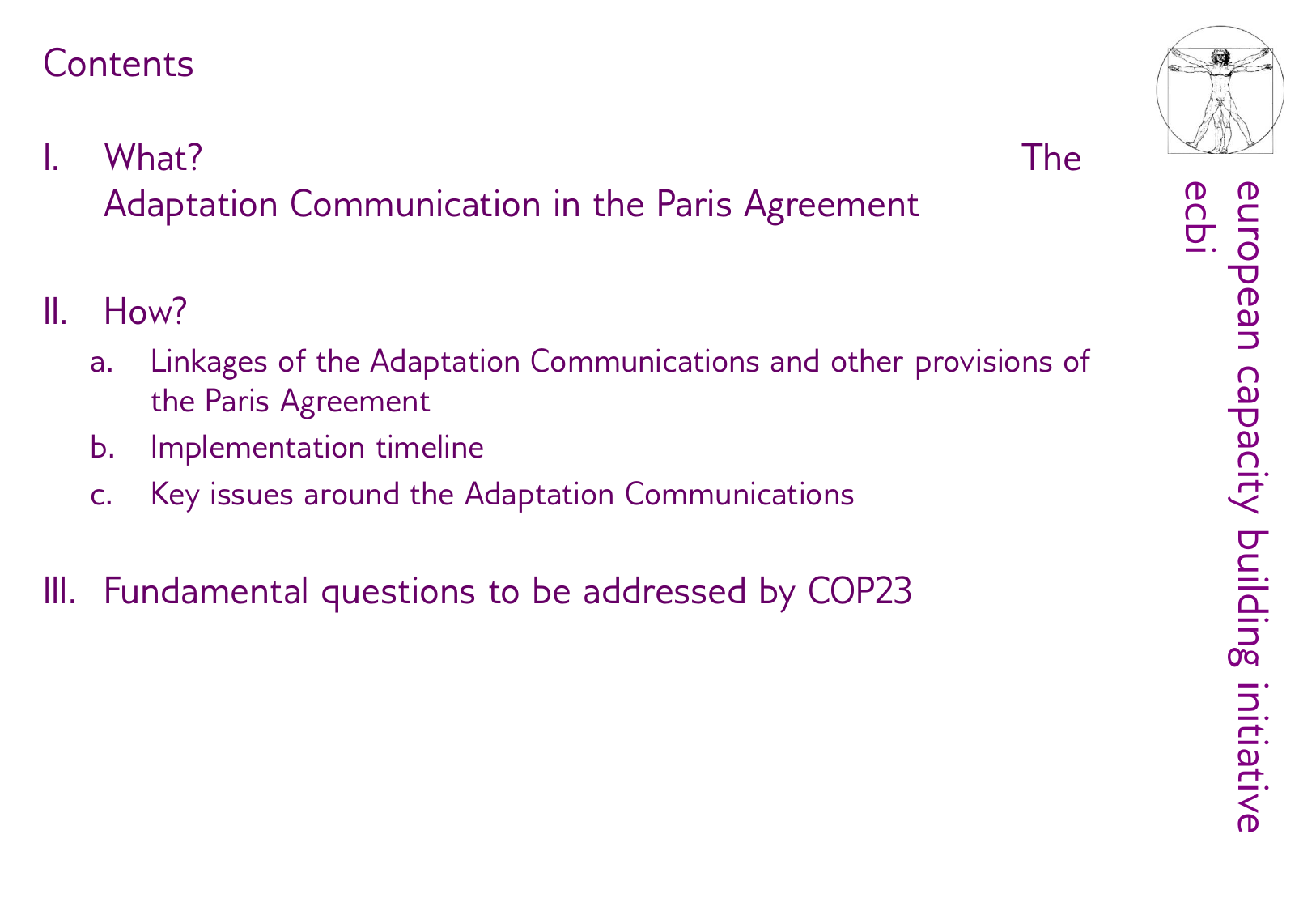

Contents
What?                                                                       The Adaptation Communication in the Paris Agreement

How?
Linkages of the Adaptation Communications and other provisions of the Paris Agreement
Implementation timeline
Key issues around the Adaptation Communications

Fundamental questions to be addressed by COP23